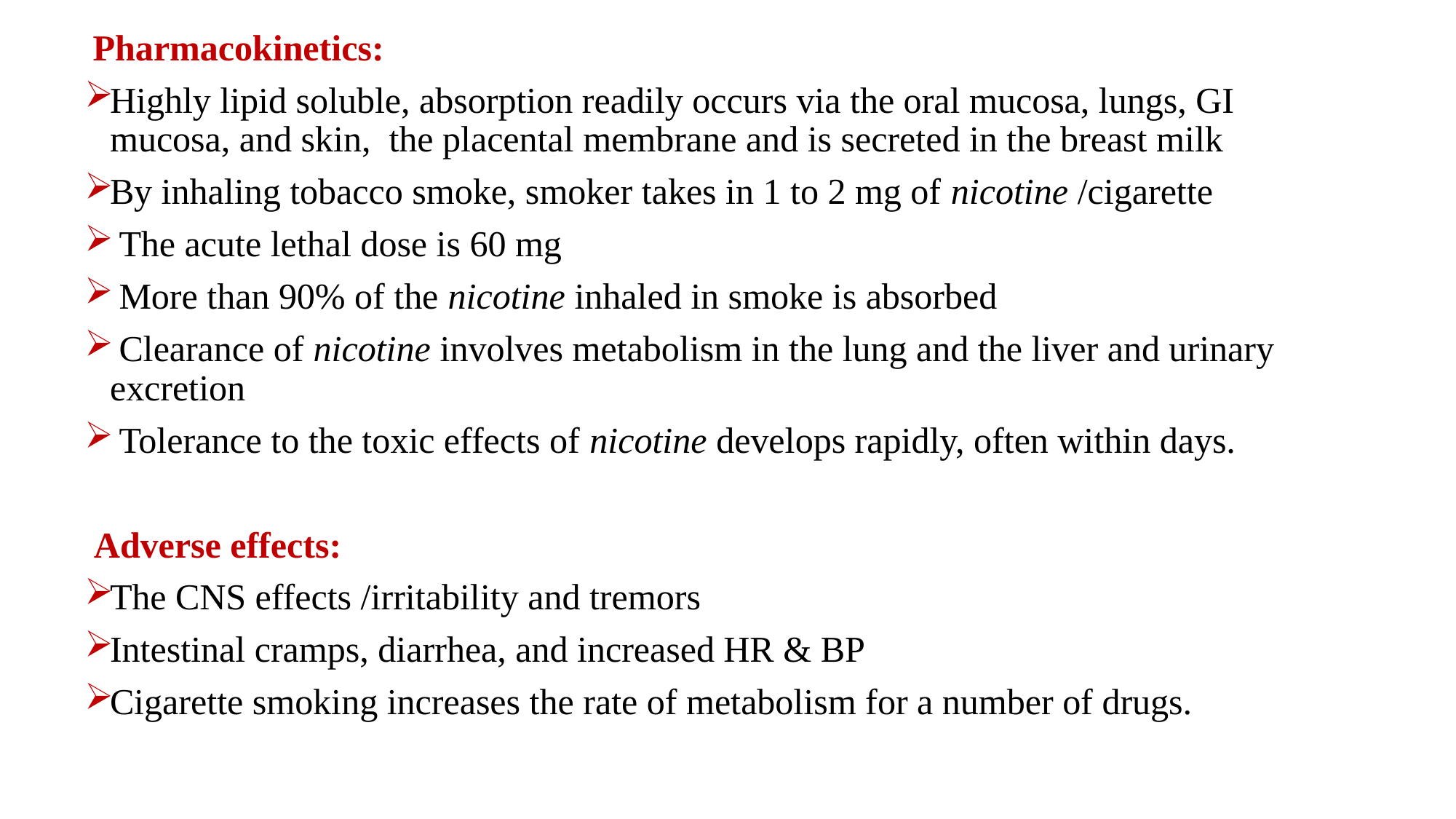

Pharmacokinetics:
Highly lipid soluble, absorption readily occurs via the oral mucosa, lungs, GI mucosa, and skin,  the placental membrane and is secreted in the breast milk
By inhaling tobacco smoke, smoker takes in 1 to 2 mg of nicotine /cigarette
 The acute lethal dose is 60 mg
 More than 90% of the nicotine inhaled in smoke is absorbed
 Clearance of nicotine involves metabolism in the lung and the liver and urinary excretion
 Tolerance to the toxic effects of nicotine develops rapidly, often within days.

 Adverse effects:
The CNS effects /irritability and tremors
Intestinal cramps, diarrhea, and increased HR & BP
Cigarette smoking increases the rate of metabolism for a number of drugs.